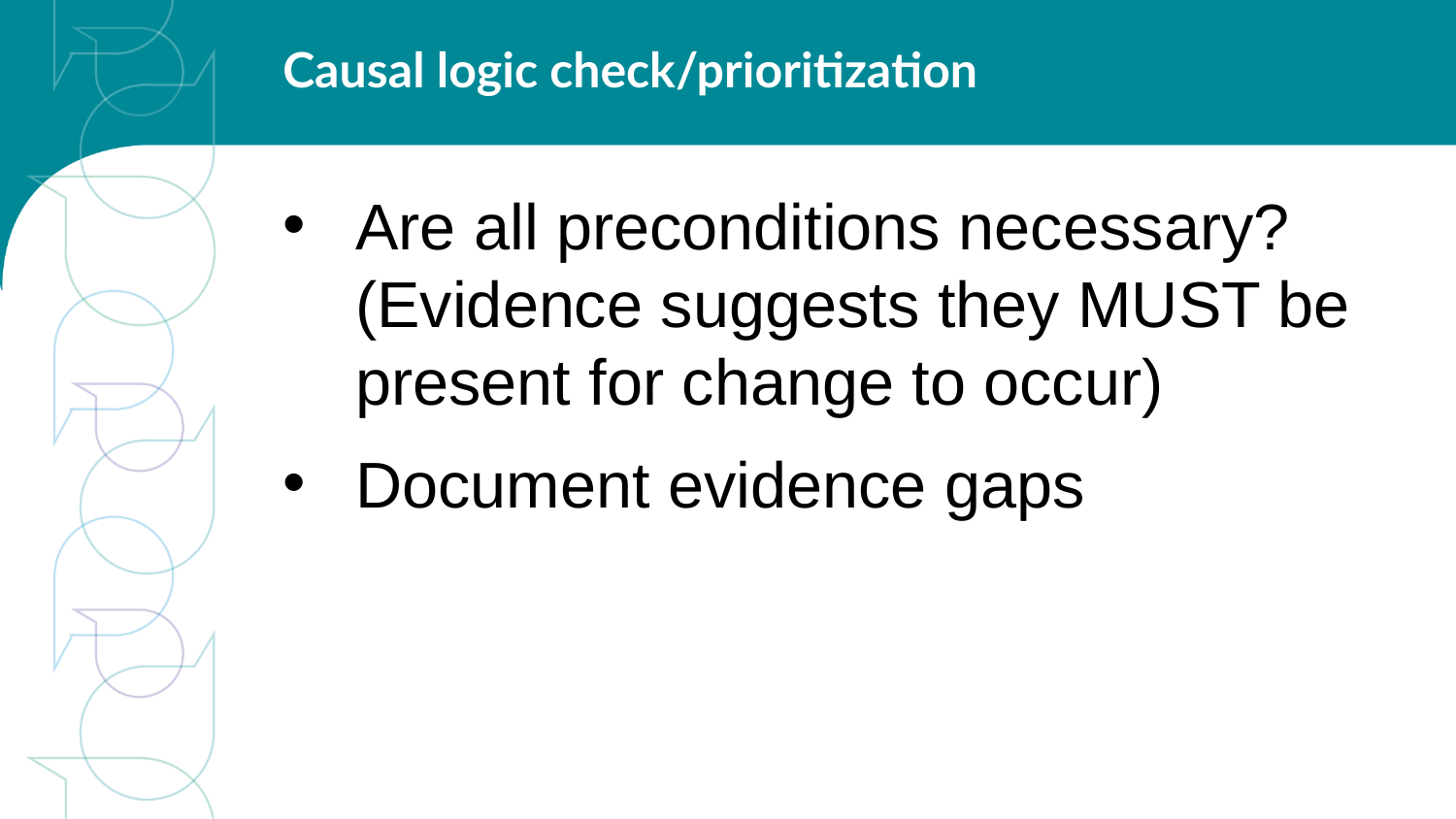

# Causal logic check/prioritization
Are all preconditions necessary? (Evidence suggests they MUST be present for change to occur)
Document evidence gaps